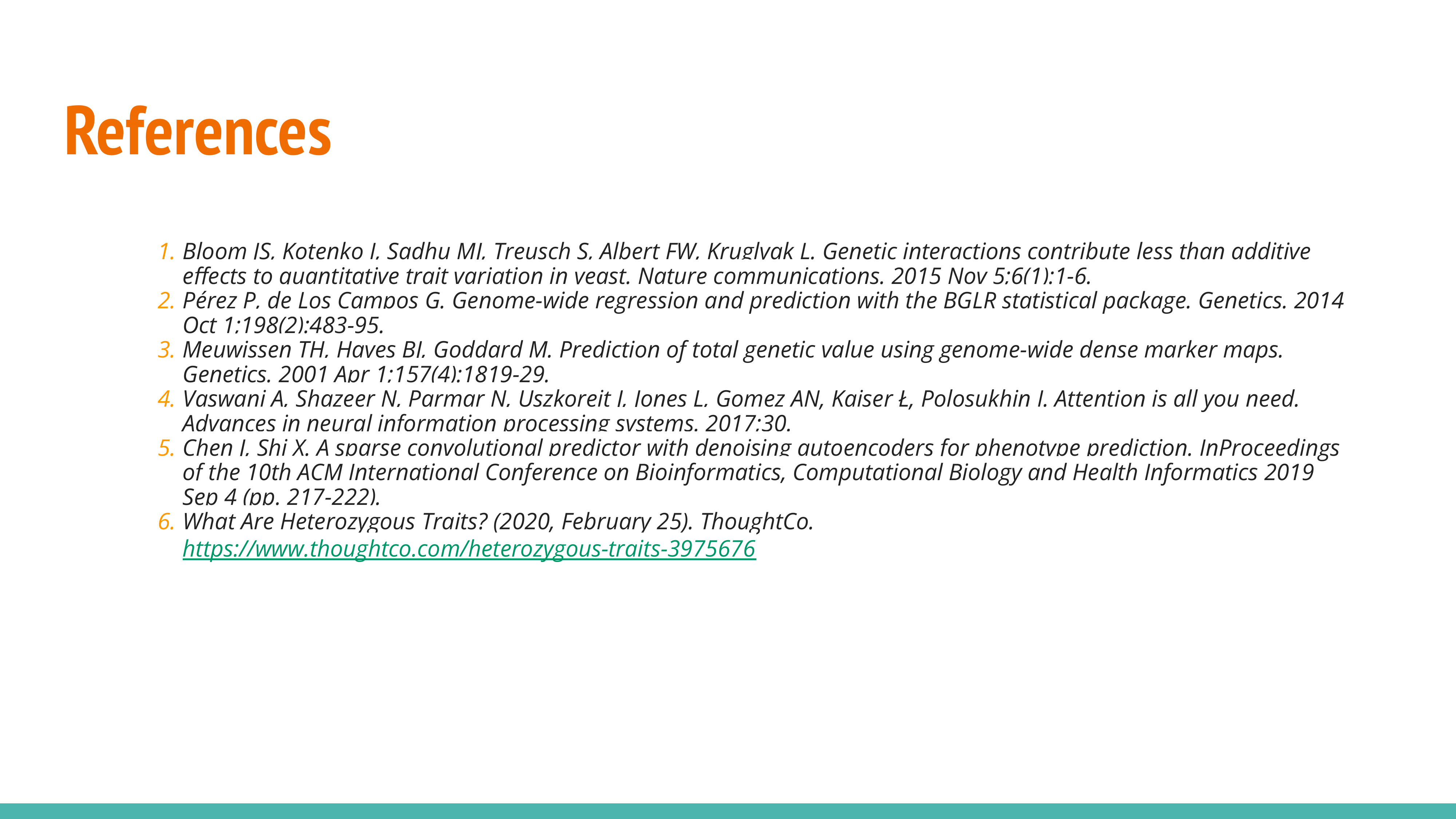

# References
Bloom JS, Kotenko I, Sadhu MJ, Treusch S, Albert FW, Kruglyak L. Genetic interactions contribute less than additive effects to quantitative trait variation in yeast. Nature communications. 2015 Nov 5;6(1):1-6.
Pérez P, de Los Campos G. Genome-wide regression and prediction with the BGLR statistical package. Genetics. 2014 Oct 1;198(2):483-95.
Meuwissen TH, Hayes BJ, Goddard M. Prediction of total genetic value using genome-wide dense marker maps. Genetics. 2001 Apr 1;157(4):1819-29.
Vaswani A, Shazeer N, Parmar N, Uszkoreit J, Jones L, Gomez AN, Kaiser Ł, Polosukhin I. Attention is all you need. Advances in neural information processing systems. 2017;30.
Chen J, Shi X. A sparse convolutional predictor with denoising autoencoders for phenotype prediction. InProceedings of the 10th ACM International Conference on Bioinformatics, Computational Biology and Health Informatics 2019 Sep 4 (pp. 217-222).
What Are Heterozygous Traits? (2020, February 25). ThoughtCo. https://www.thoughtco.com/heterozygous-traits-3975676